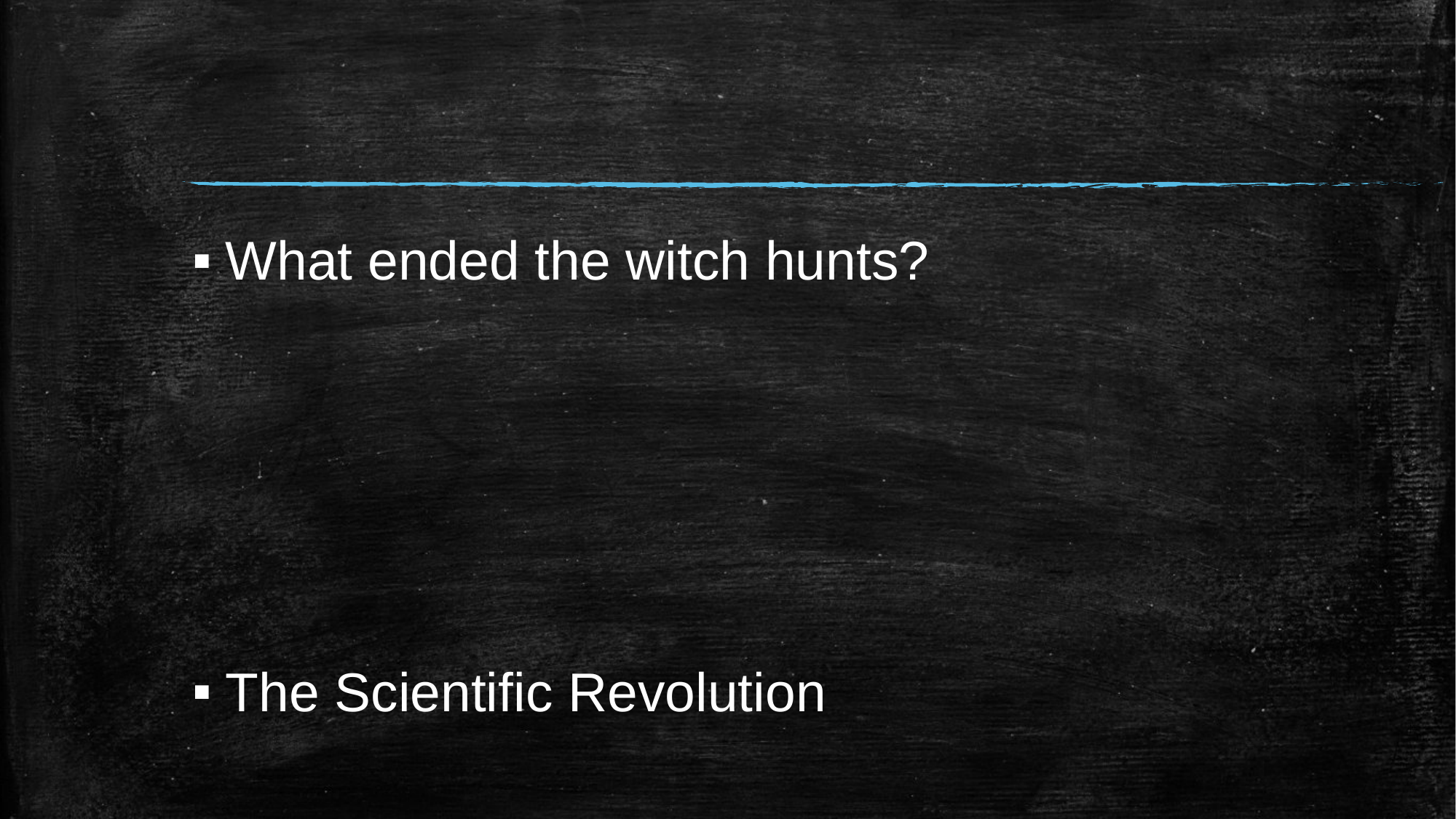

#
What ended the witch hunts?

The Scientific Revolution